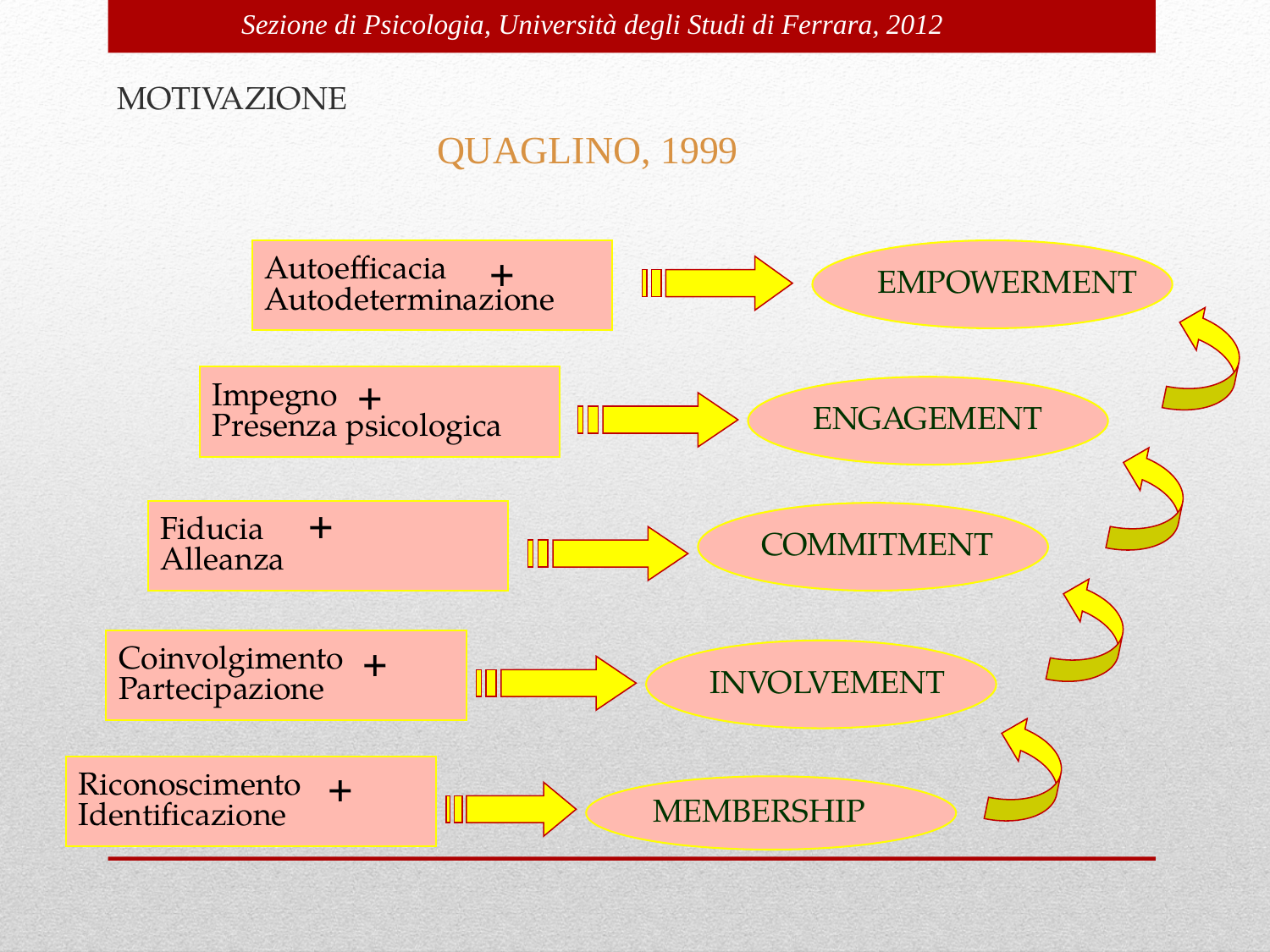

MOTIVAZIONE
QUAGLINO, 1999
Autoefficacia
Autodeterminazione
EMPOWERMENT
+

Impegno
Presenza psicologica
+
ENGAGEMENT

+
Fiducia
Alleanza
COMMITMENT

Coinvolgimento
Partecipazione
+
INVOLVEMENT

Riconoscimento
Identificazione
+
MEMBERSHIP